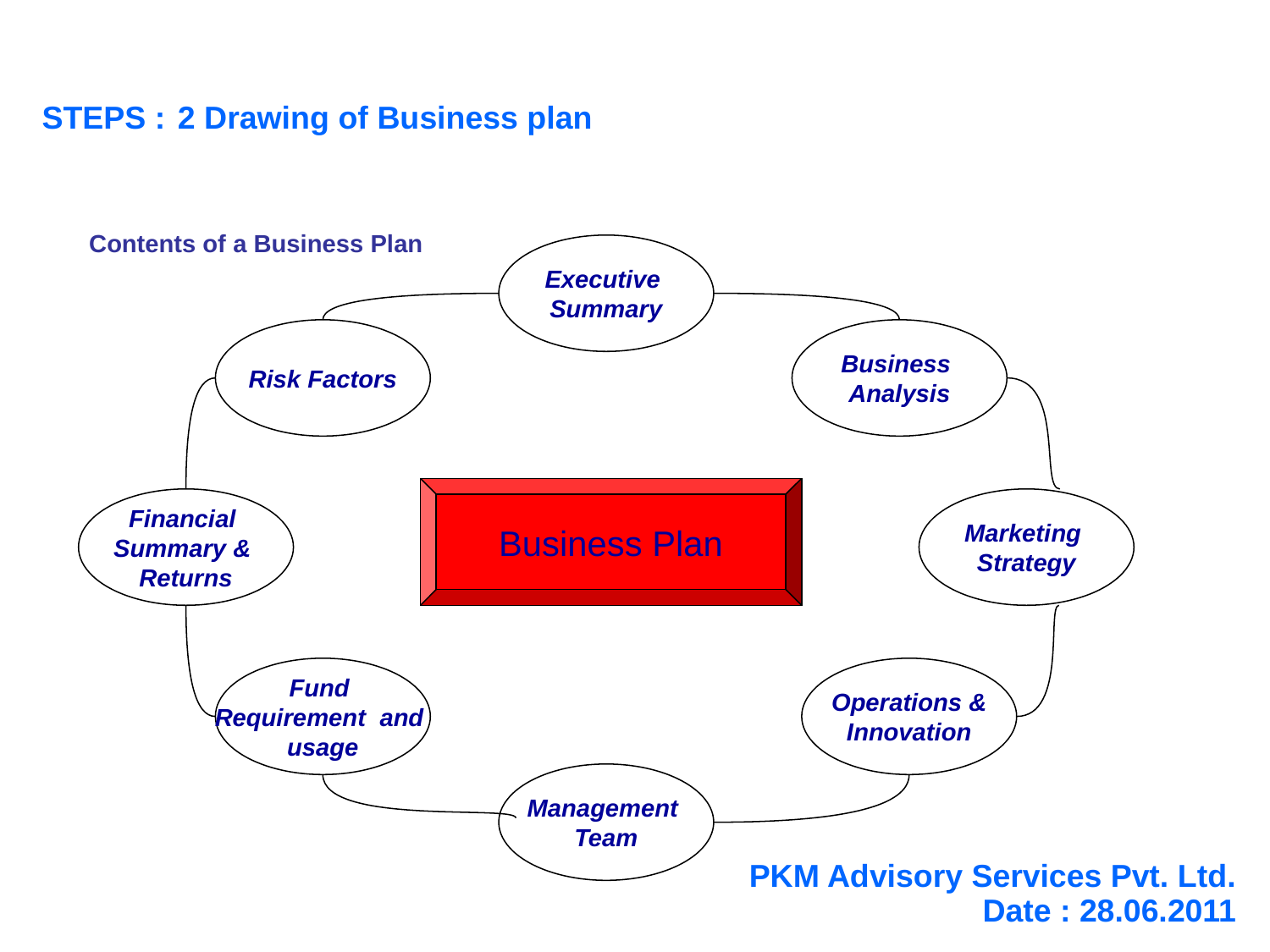

STEPS :	 2 Drawing of Business plan

Contents of a Business Plan
Executive
Summary
Risk Factors
Business
Analysis
Business Plan
Financial
Summary &
Returns
Marketing
Strategy
Fund
Requirement  and
usage
Operations &
Innovation
Management
Team
PKM Advisory Services Pvt. Ltd.
Date : 28.06.2011